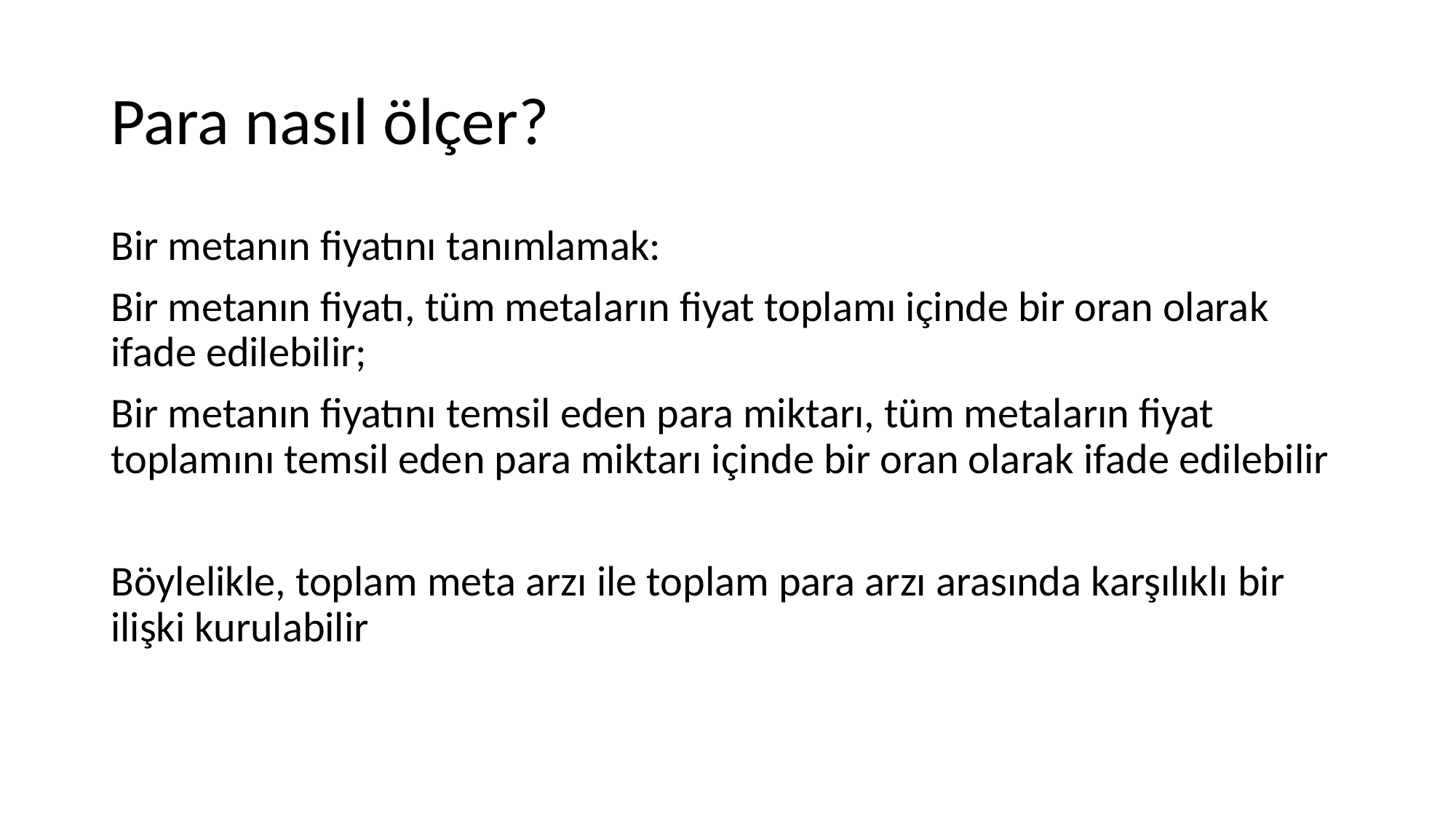

# Para nasıl ölçer?
Bir metanın fiyatını tanımlamak:
Bir metanın fiyatı, tüm metaların fiyat toplamı içinde bir oran olarak ifade edilebilir;
Bir metanın fiyatını temsil eden para miktarı, tüm metaların fiyat toplamını temsil eden para miktarı içinde bir oran olarak ifade edilebilir

Böylelikle, toplam meta arzı ile toplam para arzı arasında karşılıklı bir ilişki kurulabilir